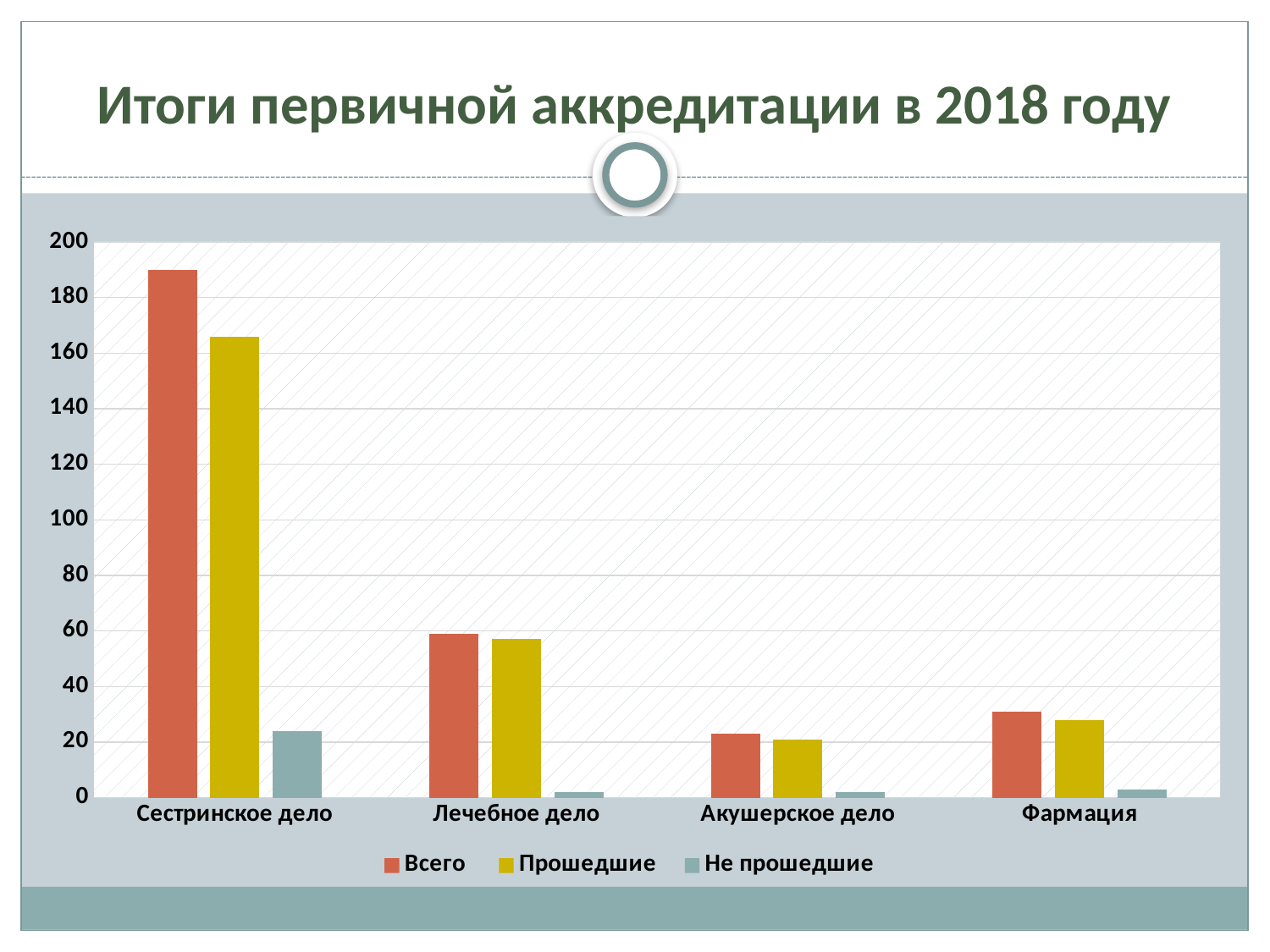

# Итоги первичной аккредитации в 2018 году

### Chart

| Category | Всего  | Прошедшие | Не прошедшие |
|---|---|---|---|
| Сестринское дело | 190.0 | 166.0 | 24.0 |
| Лечебное дело | 59.0 | 57.0 | 2.0 |
| Акушерское дело | 23.0 | 21.0 | 2.0 |
| Фармация | 31.0 | 28.0 | 3.0 |